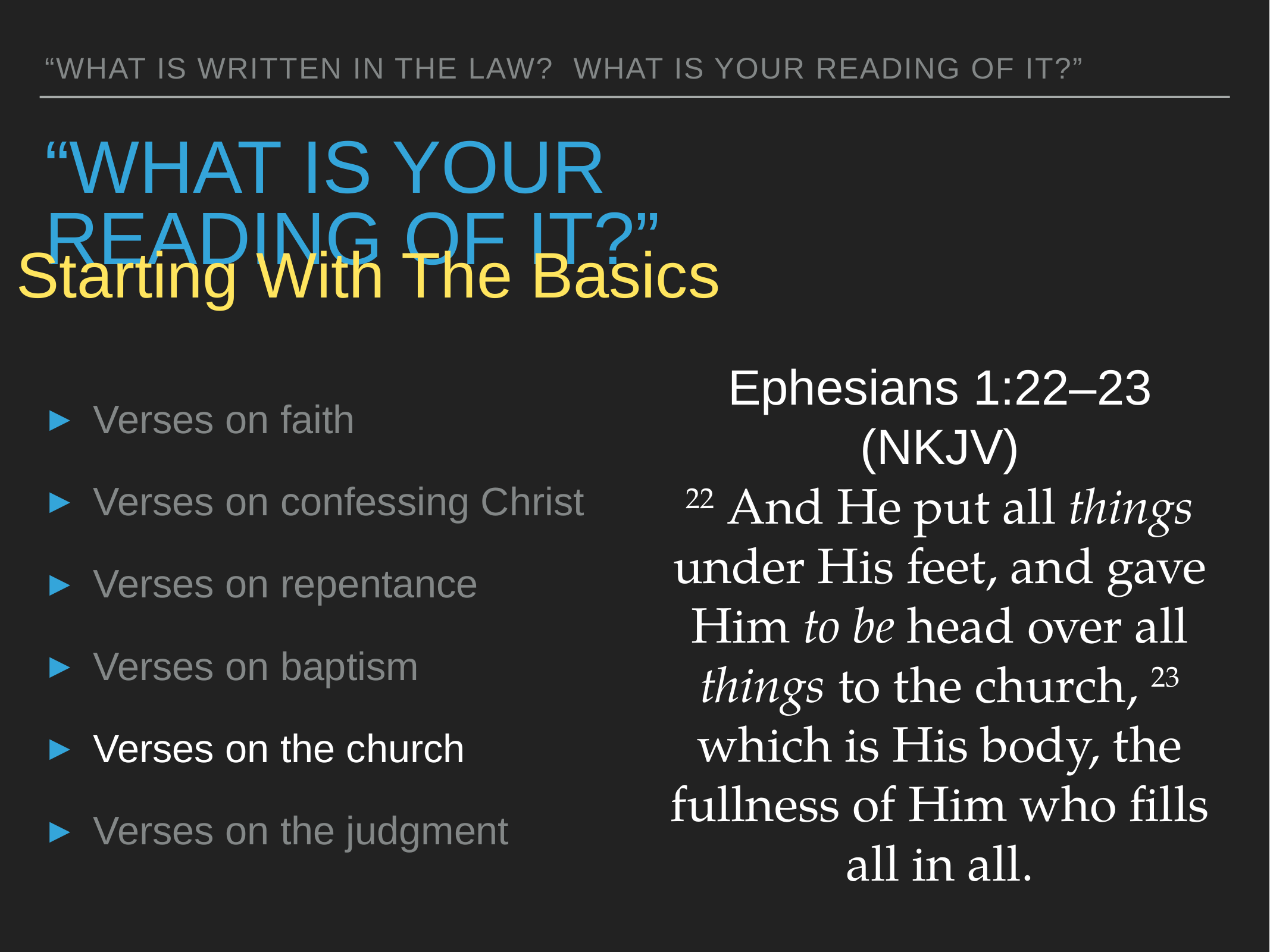

“What is written in the law?  What is your reading of it?”
# “What is Your Reading of It?”
Starting With The Basics
Ephesians 1:22–23 (NKJV)
22 And He put all things under His feet, and gave Him to be head over all things to the church, 23 which is His body, the fullness of Him who fills all in all.
Verses on faith
Verses on confessing Christ
Verses on repentance
Verses on baptism
Verses on the church
Verses on the judgment